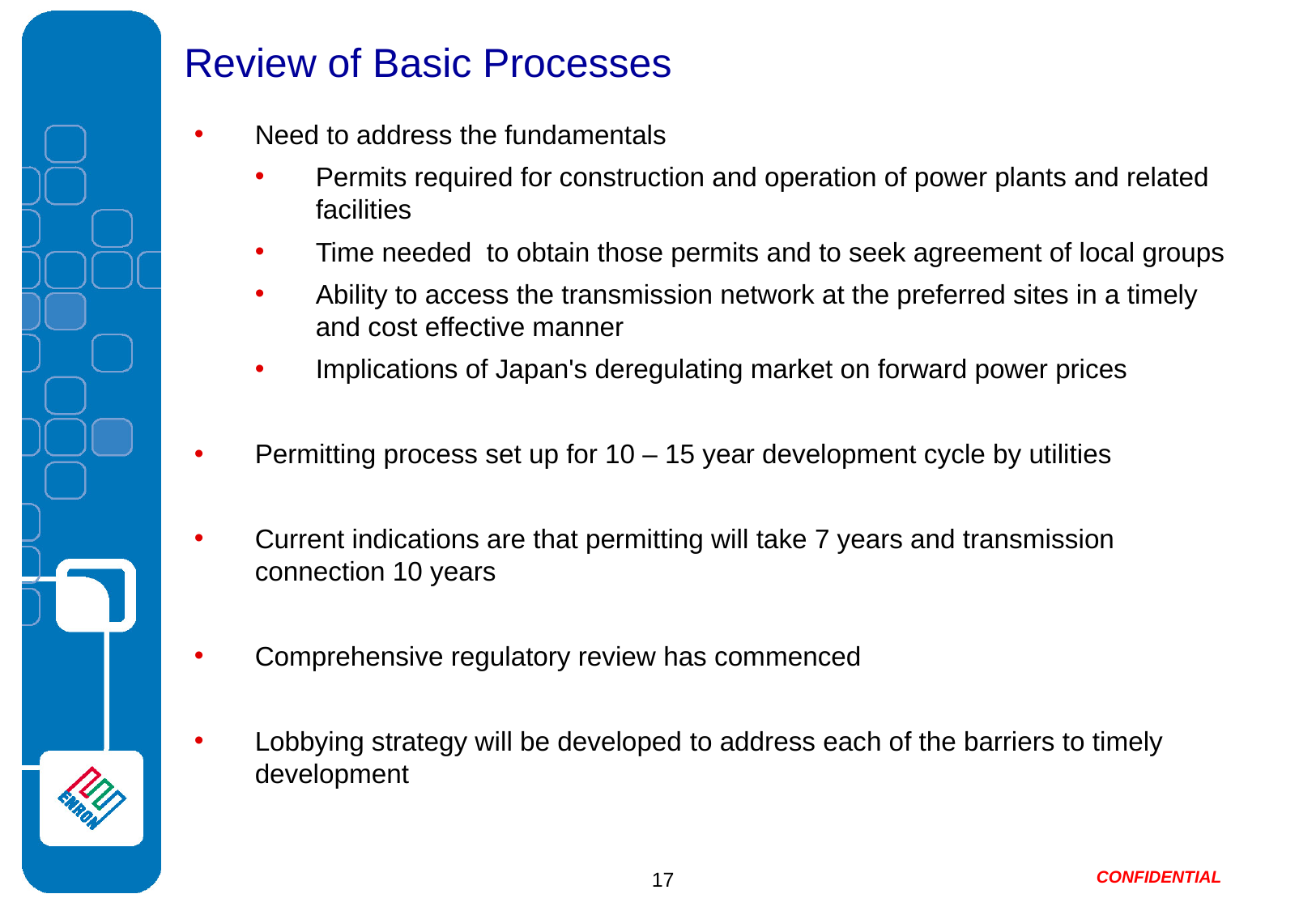

Review of Basic Processes
Need to address the fundamentals
Permits required for construction and operation of power plants and related facilities
Time needed  to obtain those permits and to seek agreement of local groups
Ability to access the transmission network at the preferred sites in a timely and cost effective manner
Implications of Japan's deregulating market on forward power prices

Permitting process set up for 10 – 15 year development cycle by utilities

Current indications are that permitting will take 7 years and transmission connection 10 years

Comprehensive regulatory review has commenced

Lobbying strategy will be developed to address each of the barriers to timely development
17